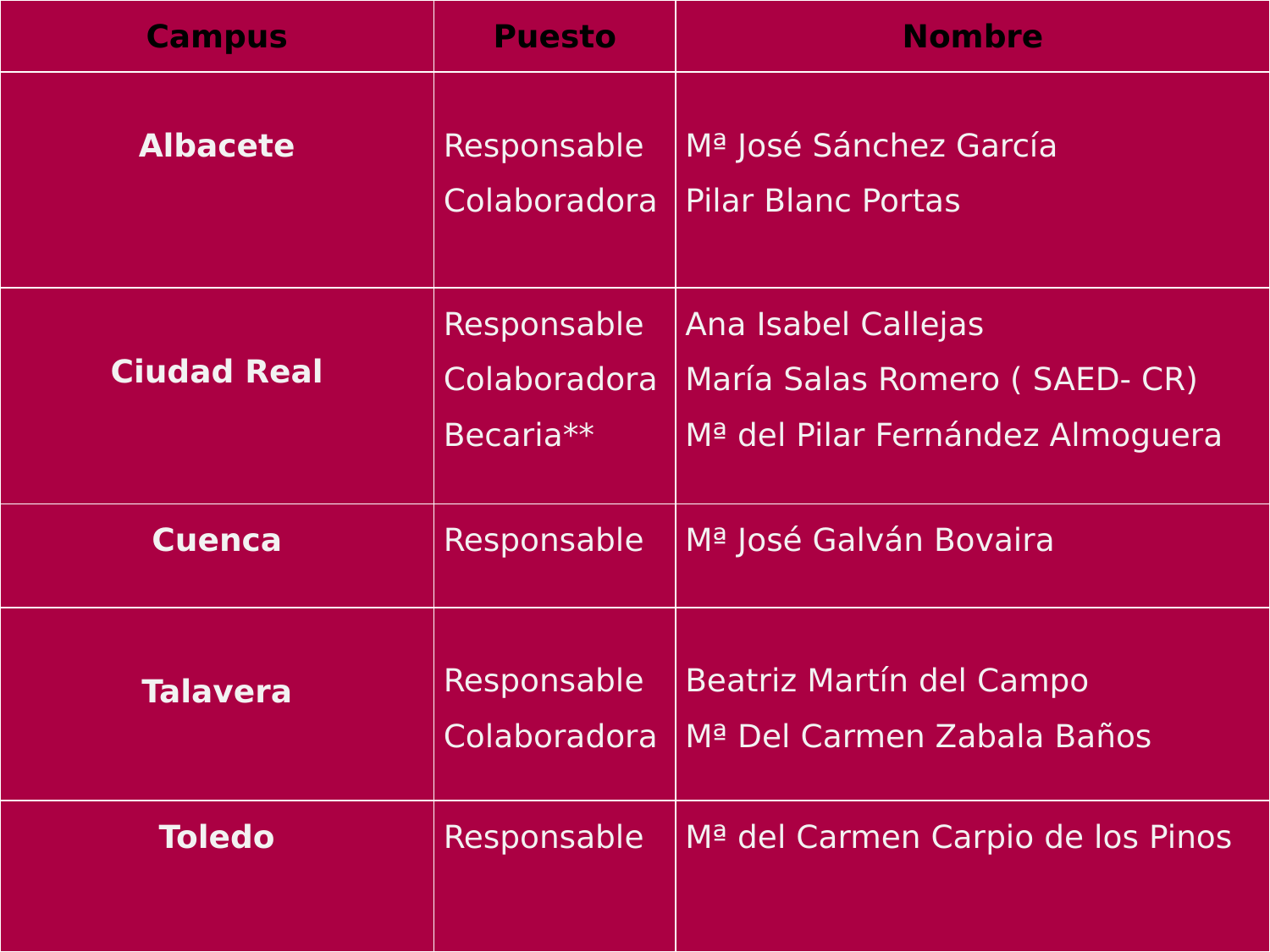

| Campus | Puesto | Nombre |
| --- | --- | --- |
| Albacete | Responsable Colaboradora | Mª José Sánchez García Pilar Blanc Portas |
| Ciudad Real | Responsable Colaboradora Becaria\*\* | Ana Isabel Callejas María Salas Romero ( SAED- CR) Mª del Pilar Fernández Almoguera |
| Cuenca | Responsable | Mª José Galván Bovaira |
| Talavera | Responsable Colaboradora | Beatriz Martín del Campo Mª Del Carmen Zabala Baños |
| Toledo | Responsable | Mª del Carmen Carpio de los Pinos |